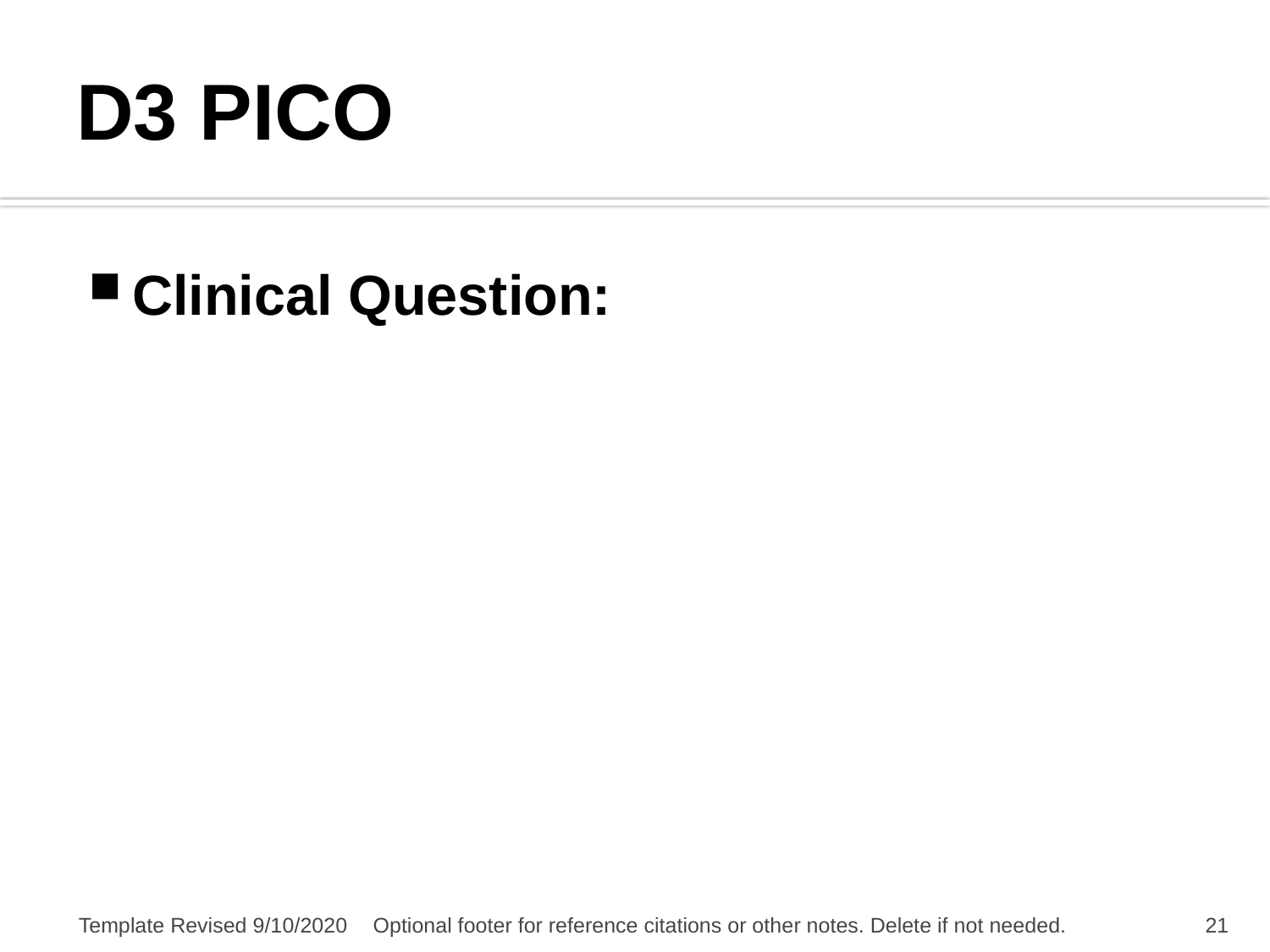

# D3 PICO
Clinical Question:

Template Revised 9/10/2020
Optional footer for reference citations or other notes. Delete if not needed.
21